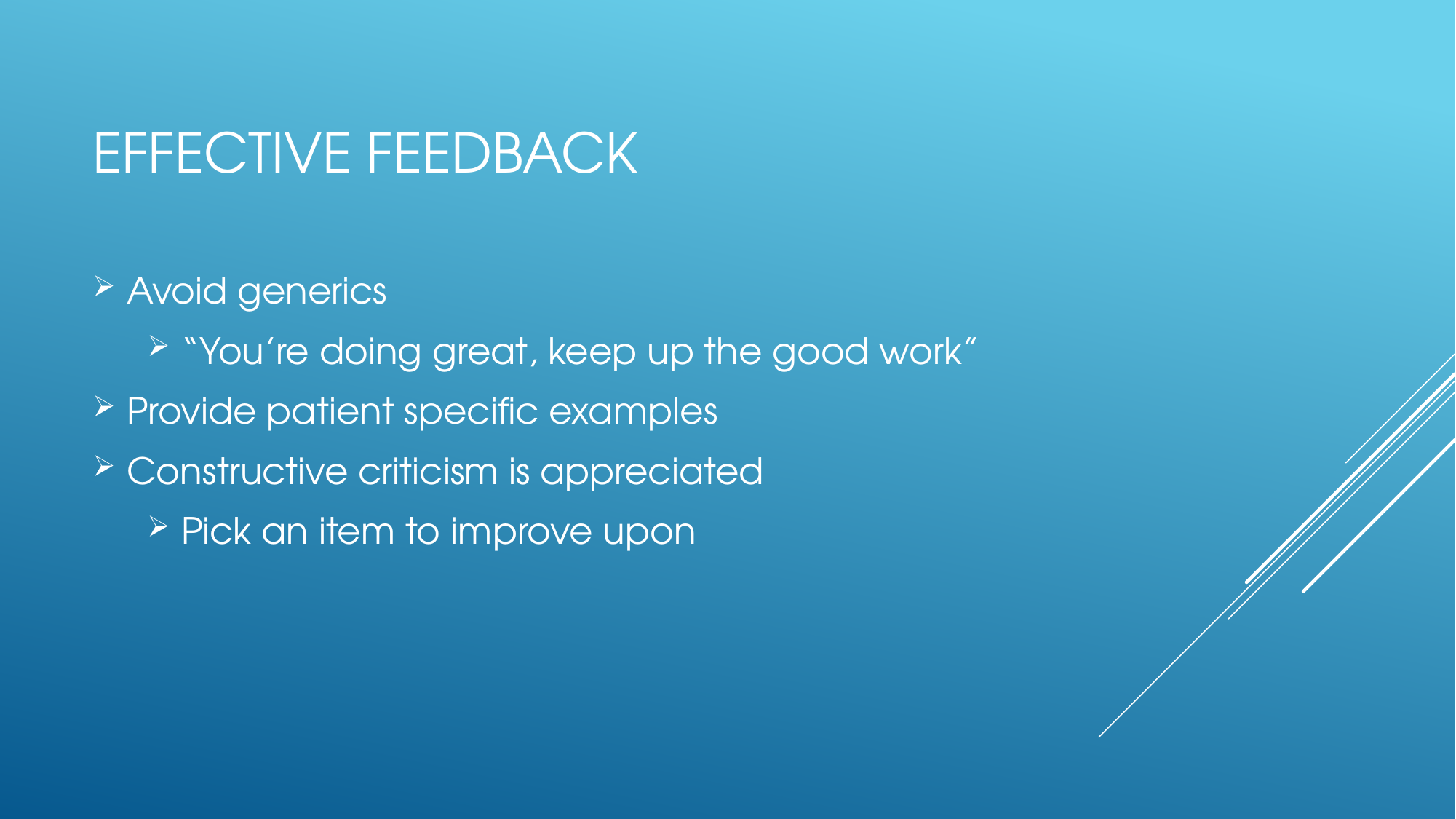

# Effective feedback
Avoid generics
“You’re doing great, keep up the good work”
Provide patient specific examples
Constructive criticism is appreciated
Pick an item to improve upon